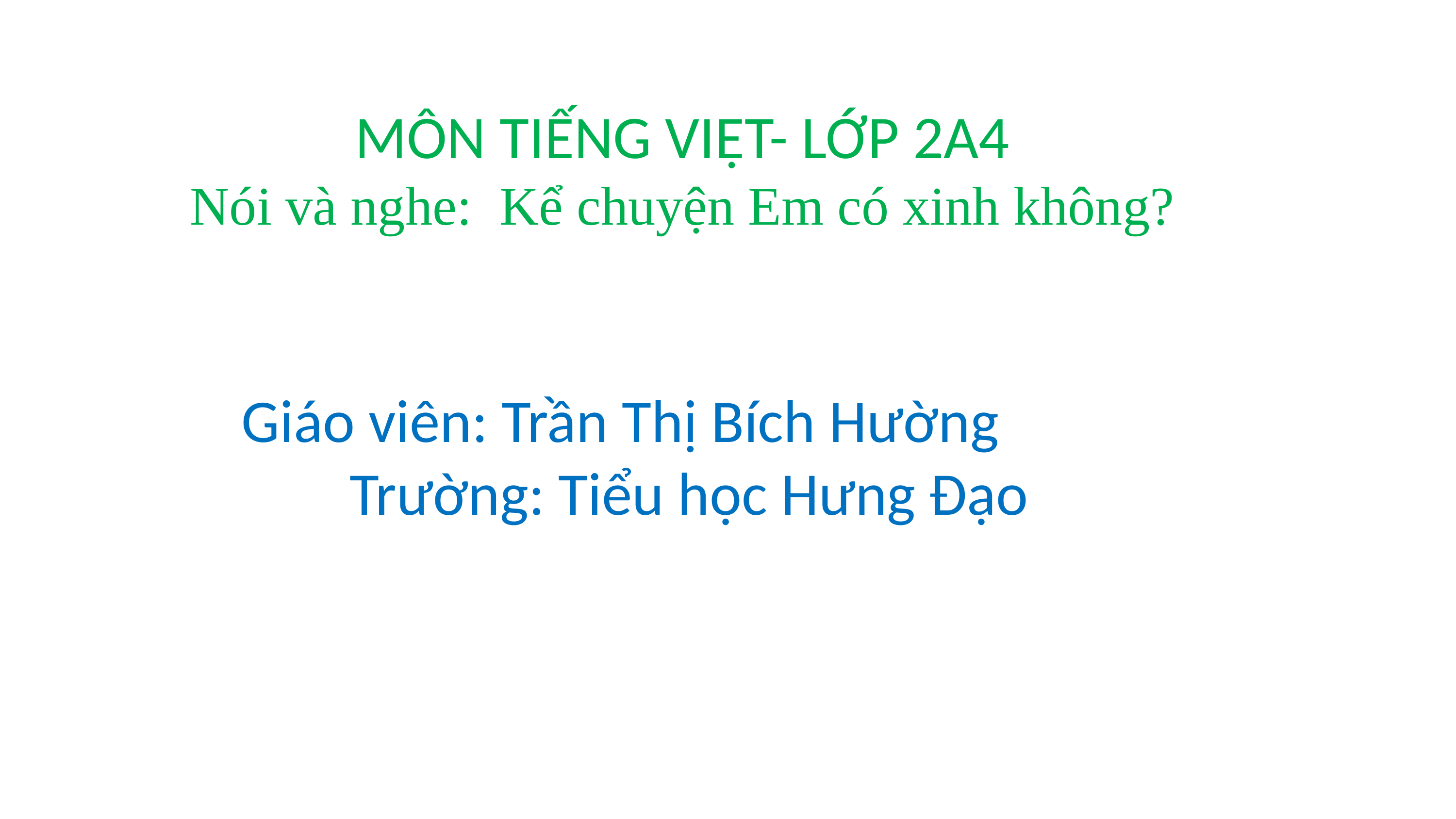

MÔN TIẾNG VIỆT- LỚP 2A4
Nói và nghe:  Kể chuyện Em có xinh không?

Giáo viên: Trần Thị Bích Hường
 Trường: Tiểu học Hưng Đạo